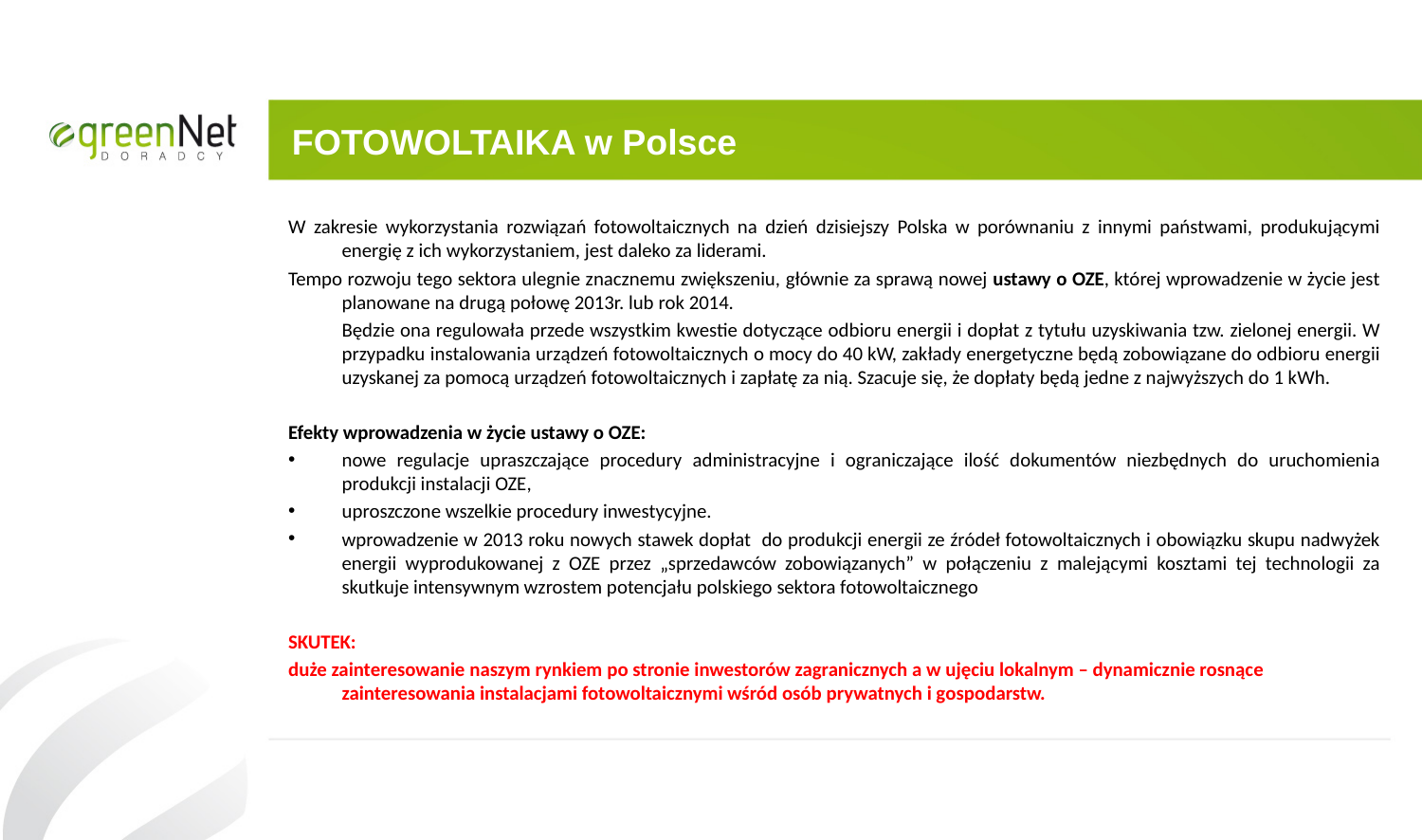

# FOTOWOLTAIKA w Polsce
W zakresie wykorzystania rozwiązań fotowoltaicznych na dzień dzisiejszy Polska w porównaniu z innymi państwami, produkującymi energię z ich wykorzystaniem, jest daleko za liderami.
Tempo rozwoju tego sektora ulegnie znacznemu zwiększeniu, głównie za sprawą nowej ustawy o OZE, której wprowadzenie w życie jest planowane na drugą połowę 2013r. lub rok 2014.
	Będzie ona regulowała przede wszystkim kwestie dotyczące odbioru energii i dopłat z tytułu uzyskiwania tzw. zielonej energii. W przypadku instalowania urządzeń fotowoltaicznych o mocy do 40 kW, zakłady energetyczne będą zobowiązane do odbioru energii uzyskanej za pomocą urządzeń fotowoltaicznych i zapłatę za nią. Szacuje się, że dopłaty będą jedne z najwyższych do 1 kWh.

Efekty wprowadzenia w życie ustawy o OZE:
nowe regulacje upraszczające procedury administracyjne i ograniczające ilość dokumentów niezbędnych do uruchomienia produkcji instalacji OZE,
uproszczone wszelkie procedury inwestycyjne.
wprowadzenie w 2013 roku nowych stawek dopłat  do produkcji energii ze źródeł fotowoltaicznych i obowiązku skupu nadwyżek energii wyprodukowanej z OZE przez „sprzedawców zobowiązanych” w połączeniu z malejącymi kosztami tej technologii za skutkuje intensywnym wzrostem potencjału polskiego sektora fotowoltaicznego

SKUTEK:
duże zainteresowanie naszym rynkiem po stronie inwestorów zagranicznych a w ujęciu lokalnym – dynamicznie rosnące zainteresowania instalacjami fotowoltaicznymi wśród osób prywatnych i gospodarstw.